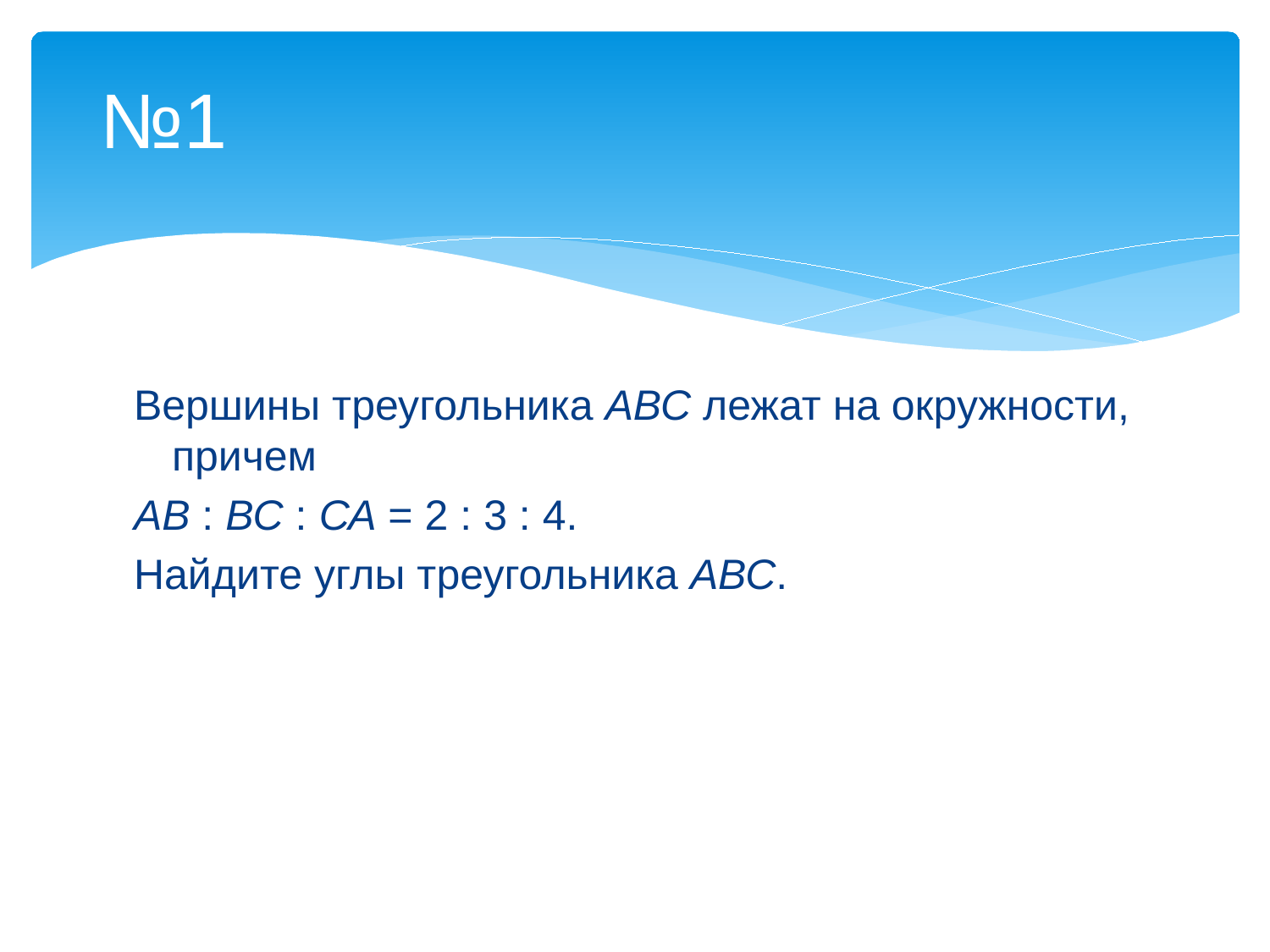

# №1
Вершины треугольника АВС лежат на окружности, причем
АВ : ВС : СА = 2 : 3 : 4.
Найдите углы треугольника АВС.